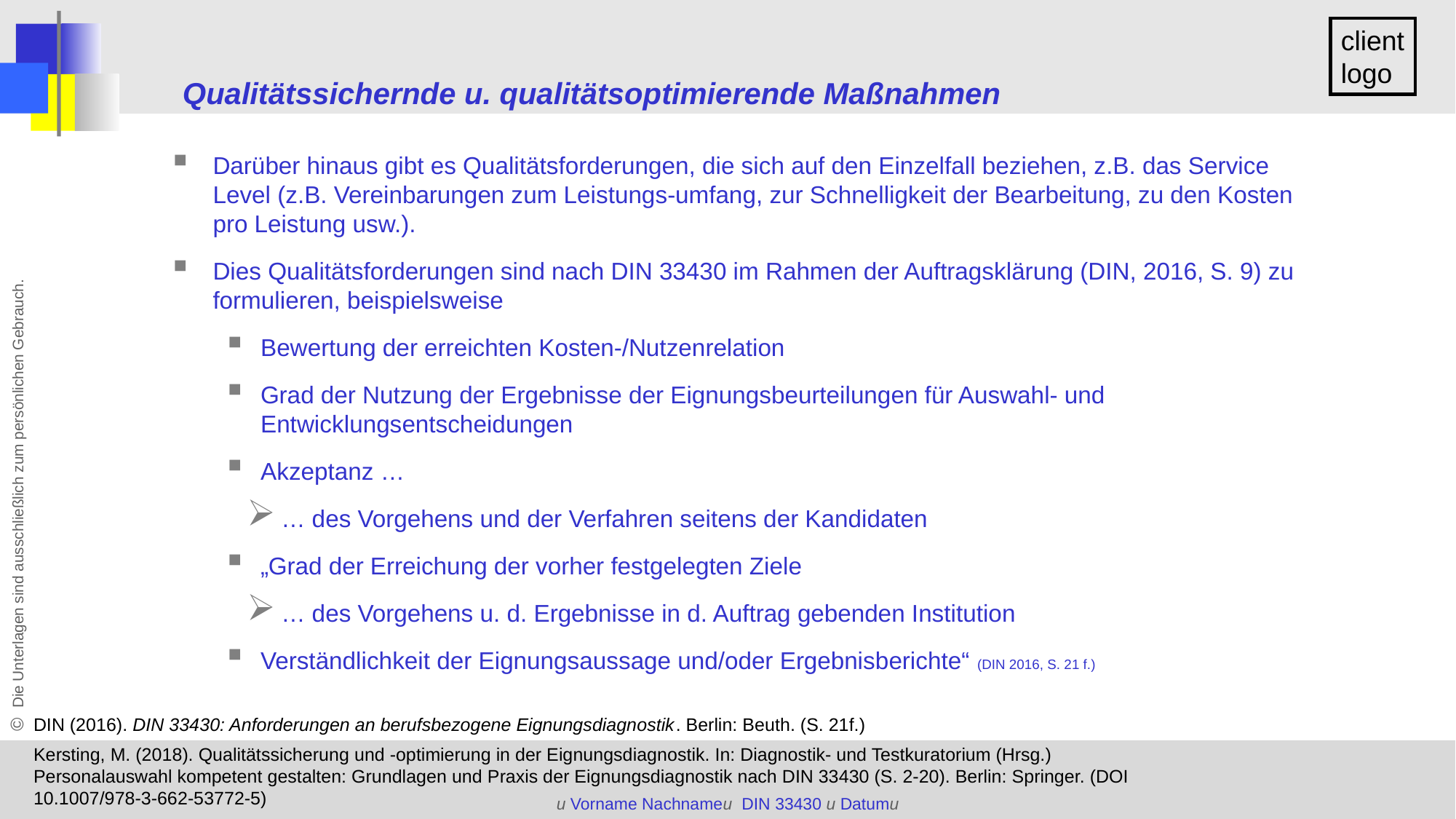

Qualitätssichernde u. qualitätsoptimierende Maßnahmen
Darüber hinaus gibt es Qualitätsforderungen, die sich auf den Einzelfall beziehen, z.B. das Service Level (z.B. Vereinbarungen zum Leistungs-umfang, zur Schnelligkeit der Bearbeitung, zu den Kosten pro Leistung usw.).
Dies Qualitätsforderungen sind nach DIN 33430 im Rahmen der Auftragsklärung (DIN, 2016, S. 9) zu formulieren, beispielsweise
Bewertung der erreichten Kosten-/Nutzenrelation
Grad der Nutzung der Ergebnisse der Eignungsbeurteilungen für Auswahl- und Entwicklungsentscheidungen
Akzeptanz …
… des Vorgehens und der Verfahren seitens der Kandidaten
„Grad der Erreichung der vorher festgelegten Ziele
… des Vorgehens u. d. Ergebnisse in d. Auftrag gebenden Institution
Verständlichkeit der Eignungsaussage und/oder Ergebnisberichte“ (DIN 2016, S. 21 f.)
DIN (2016). DIN 33430: Anforderungen an berufsbezogene Eignungsdiagnostik. Berlin: Beuth. (S. 21f.)
Kersting, M. (2018). Qualitätssicherung und -optimierung in der Eignungsdiagnostik. In: Diagnostik- und Testkuratorium (Hrsg.) Personalauswahl kompetent gestalten: Grundlagen und Praxis der Eignungsdiagnostik nach DIN 33430 (S. 2-20). Berlin: Springer. (DOI 10.1007/978-3-662-53772-5)